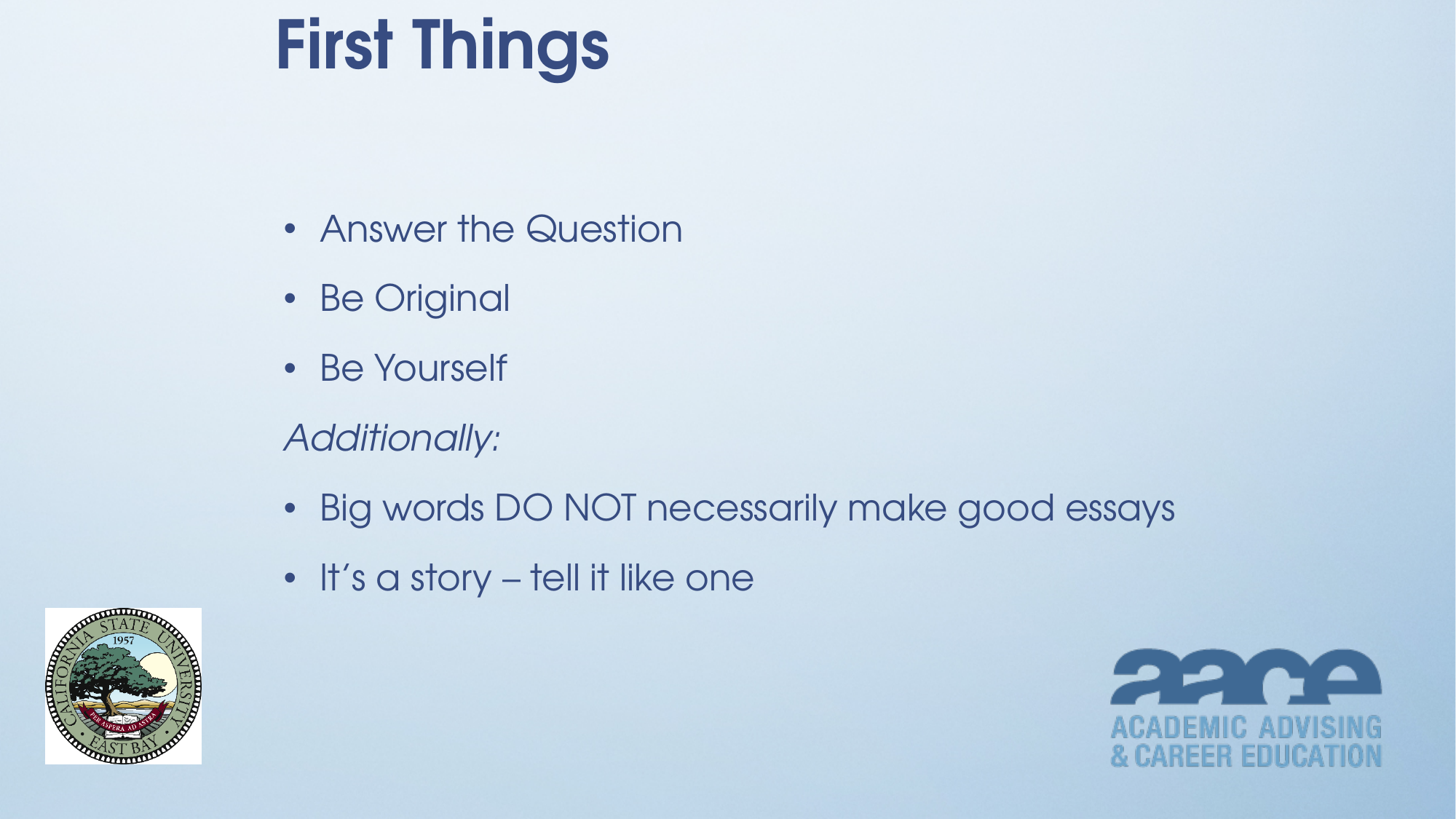

# First Things
Answer the Question
Be Original
Be Yourself
Additionally:
Big words DO NOT necessarily make good essays
It’s a story – tell it like one